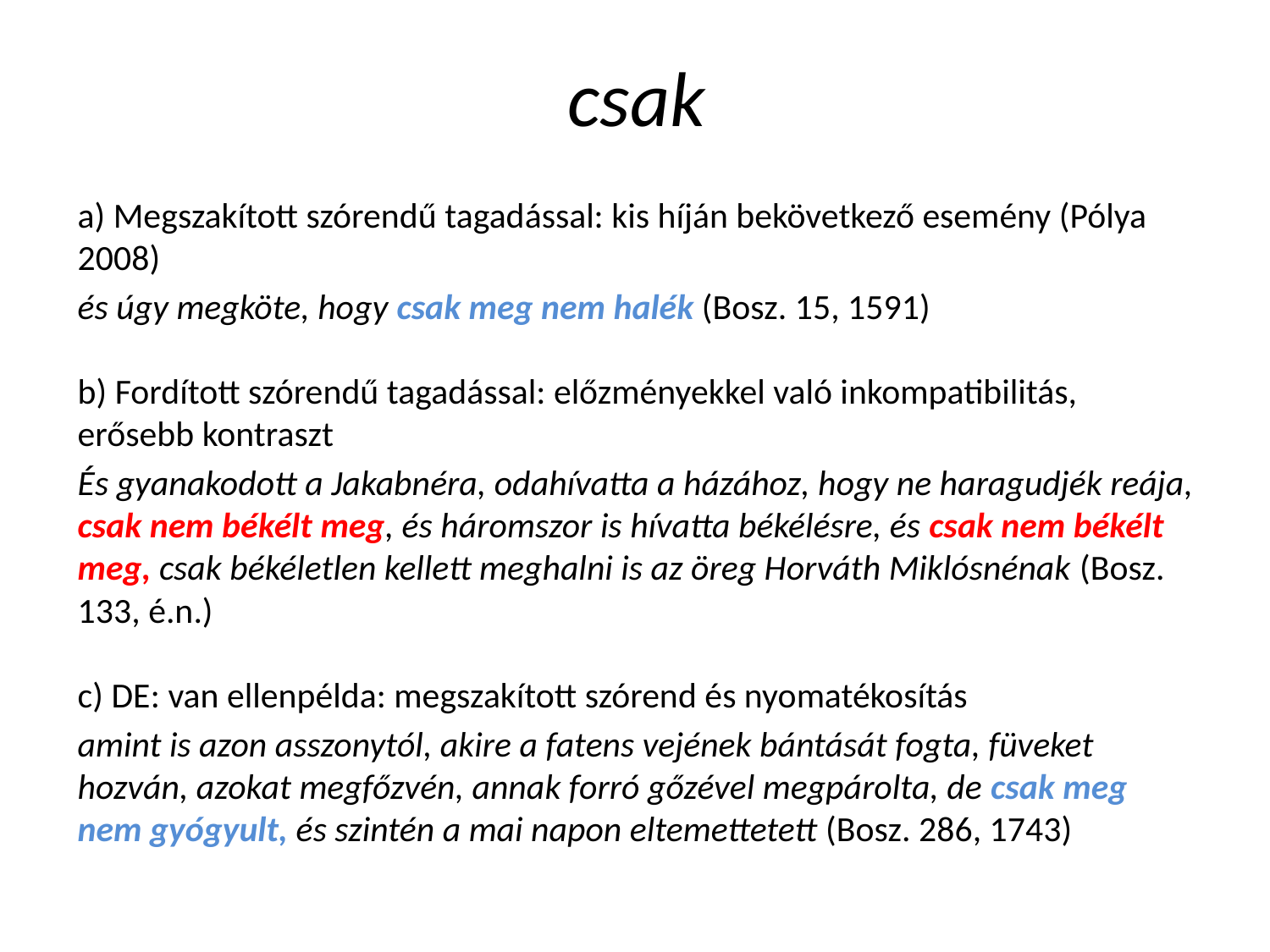

# csak
a) Megszakított szórendű tagadással: kis híján bekövetkező esemény (Pólya 2008)
és úgy megköte, hogy csak meg nem halék (Bosz. 15, 1591)
b) Fordított szórendű tagadással: előzményekkel való inkompatibilitás, erősebb kontraszt
És gyanakodott a Jakabnéra, odahívatta a házához, hogy ne haragudjék reája, csak nem békélt meg, és háromszor is hívatta békélésre, és csak nem békélt meg, csak békéletlen kellett meghalni is az öreg Horváth Miklósnénak (Bosz. 133, é.n.)
c) DE: van ellenpélda: megszakított szórend és nyomatékosítás
amint is azon asszonytól, akire a fatens vejének bántását fogta, füveket hozván, azokat megfőzvén, annak forró gőzével megpárolta, de csak meg nem gyógyult, és szintén a mai napon eltemettetett (Bosz. 286, 1743)